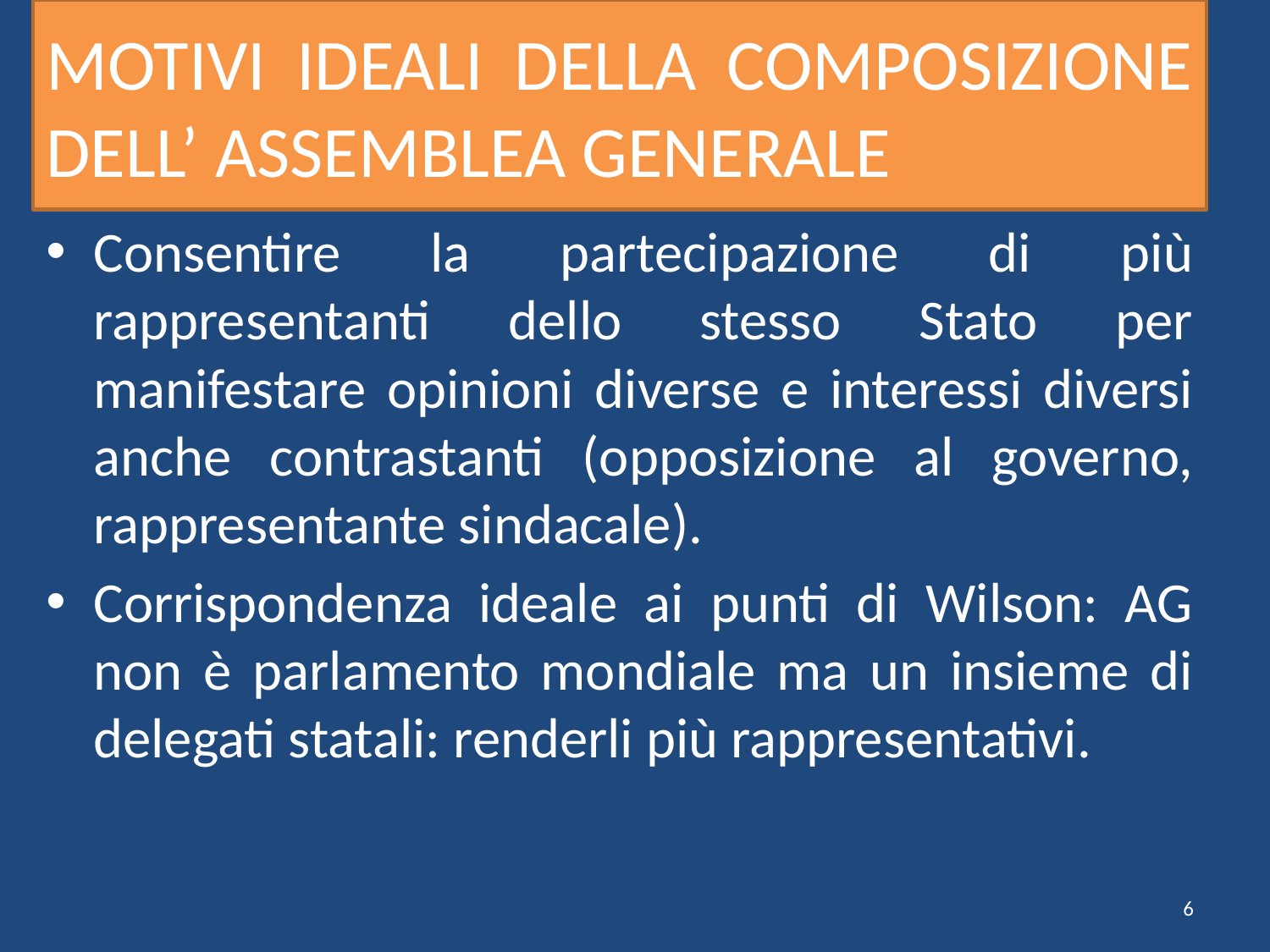

# MOTIVI IDEALI DELLA COMPOSIZIONE DELL’ ASSEMBLEA GENERALE
Consentire la partecipazione di più rappresentanti dello stesso Stato per manifestare opinioni diverse e interessi diversi anche contrastanti (opposizione al governo, rappresentante sindacale).
Corrispondenza ideale ai punti di Wilson: AG non è parlamento mondiale ma un insieme di delegati statali: renderli più rappresentativi.
6